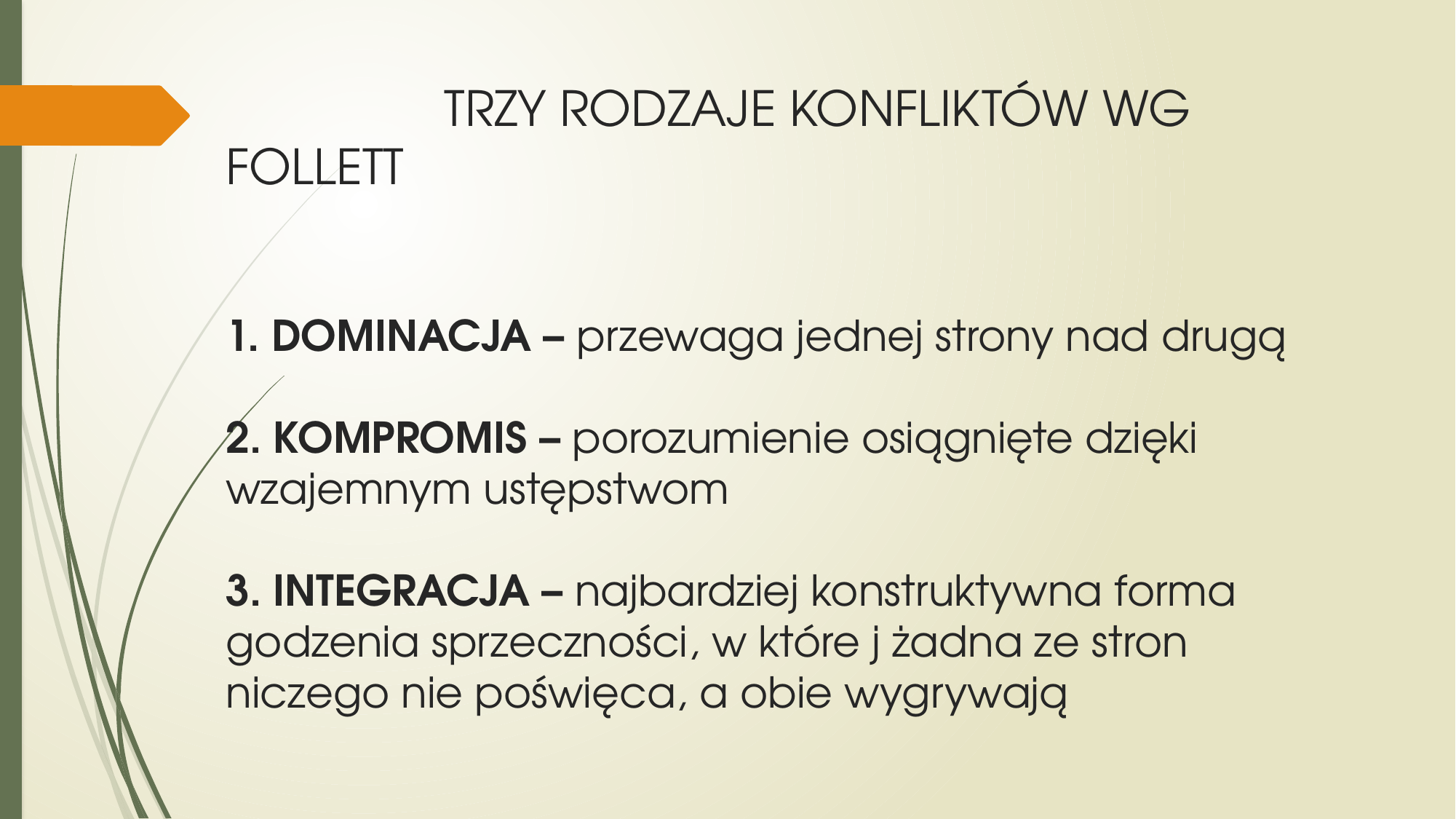

# TRZY RODZAJE KONFLIKTÓW WG FOLLETT 1. DOMINACJA – przewaga jednej strony nad drugą 2. KOMPROMIS – porozumienie osiągnięte dzięki wzajemnym ustępstwom 3. INTEGRACJA – najbardziej konstruktywna forma godzenia sprzeczności, w które j żadna ze stron niczego nie poświęca, a obie wygrywają